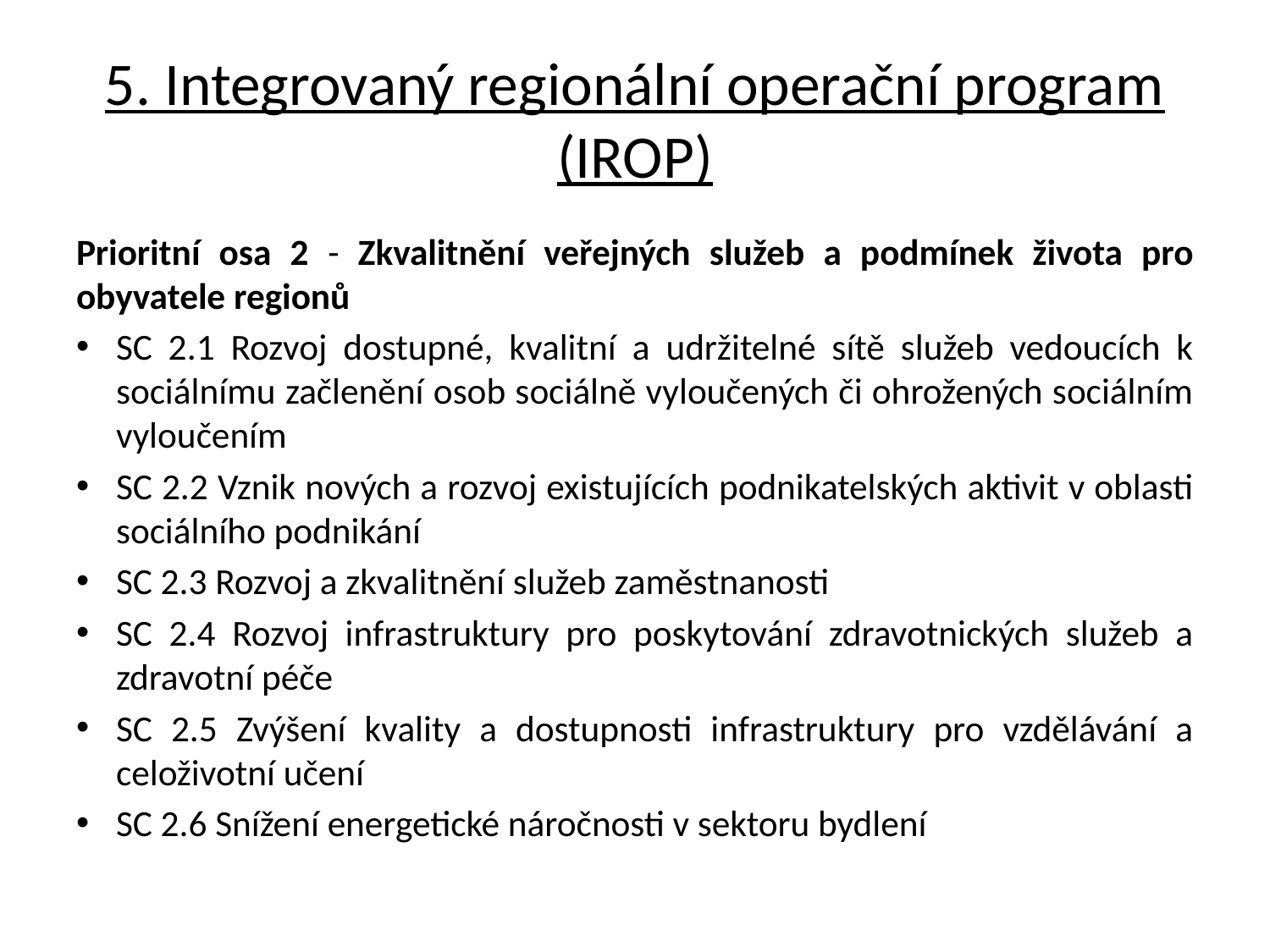

# 5. Integrovaný regionální operační program (IROP)
Prioritní osa 2 - Zkvalitnění veřejných služeb a podmínek života pro obyvatele regionů
SC 2.1 Rozvoj dostupné, kvalitní a udržitelné sítě služeb vedoucích k sociálnímu začlenění osob sociálně vyloučených či ohrožených sociálním vyloučením
SC 2.2 Vznik nových a rozvoj existujících podnikatelských aktivit v oblasti sociálního podnikání
SC 2.3 Rozvoj a zkvalitnění služeb zaměstnanosti
SC 2.4 Rozvoj infrastruktury pro poskytování zdravotnických služeb a zdravotní péče
SC 2.5 Zvýšení kvality a dostupnosti infrastruktury pro vzdělávání a celoživotní učení
SC 2.6 Snížení energetické náročnosti v sektoru bydlení